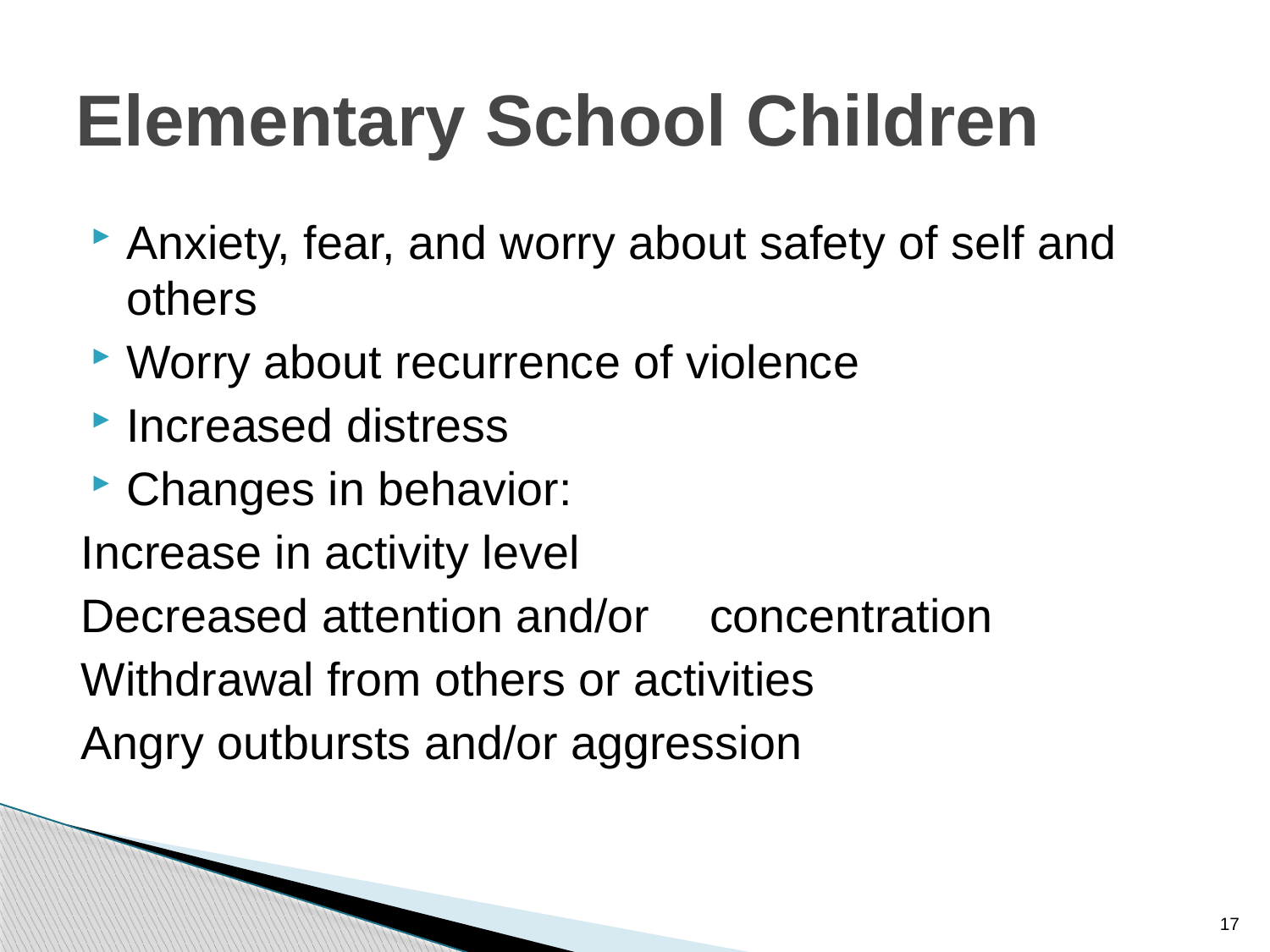

# Elementary School Children
Anxiety, fear, and worry about safety of self and others
Worry about recurrence of violence
Increased distress
Changes in behavior:
	Increase in activity level
	Decreased attention and/or 			concentration
	Withdrawal from others or activities
	Angry outbursts and/or aggression
17